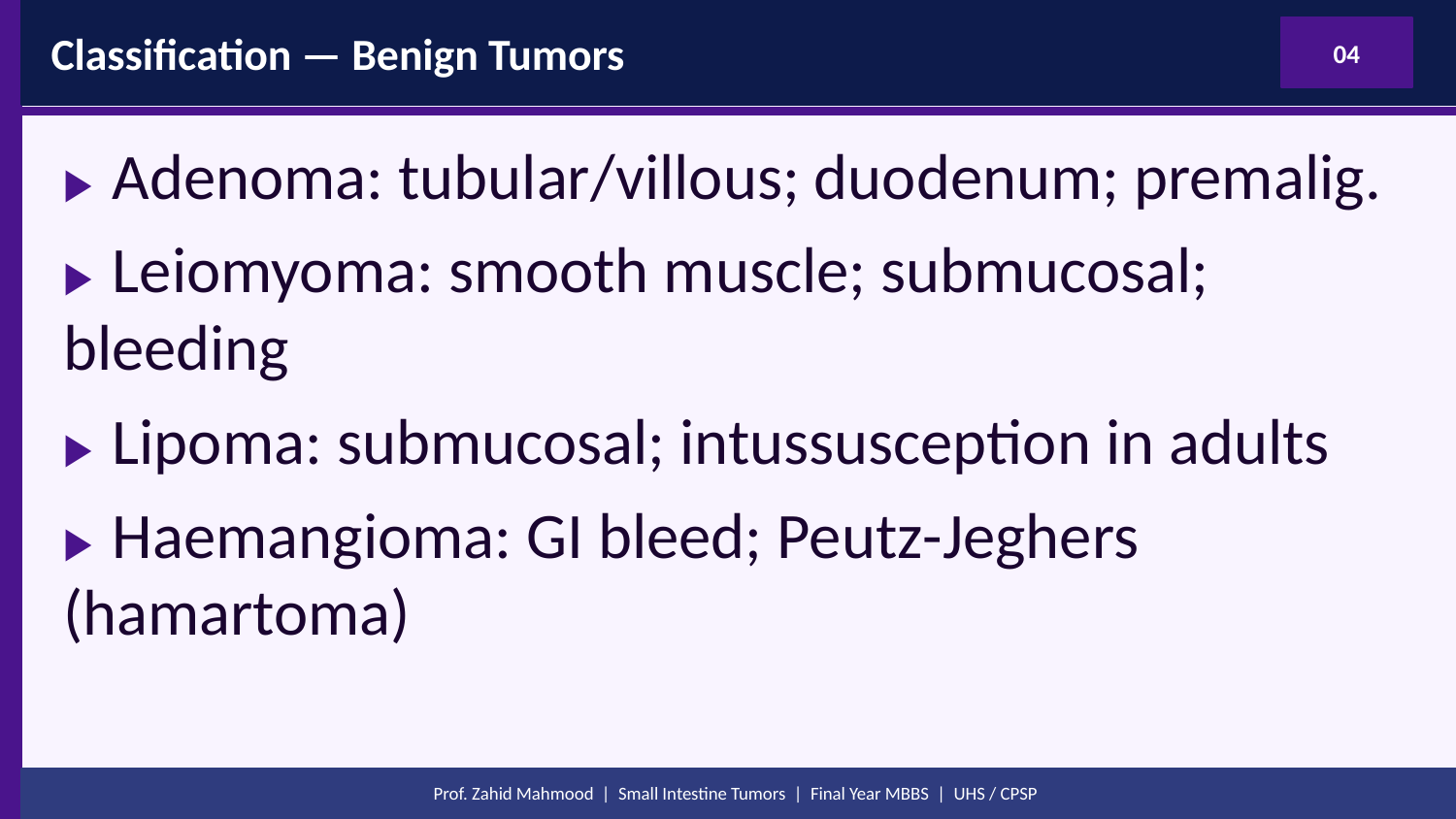

Classification — Benign Tumors

04

▶  Adenoma: tubular/villous; duodenum; premalig.
▶  Leiomyoma: smooth muscle; submucosal; bleeding
▶  Lipoma: submucosal; intussusception in adults
▶  Haemangioma: GI bleed; Peutz-Jeghers (hamartoma)

Prof. Zahid Mahmood  |  Small Intestine Tumors  |  Final Year MBBS  |  UHS / CPSP